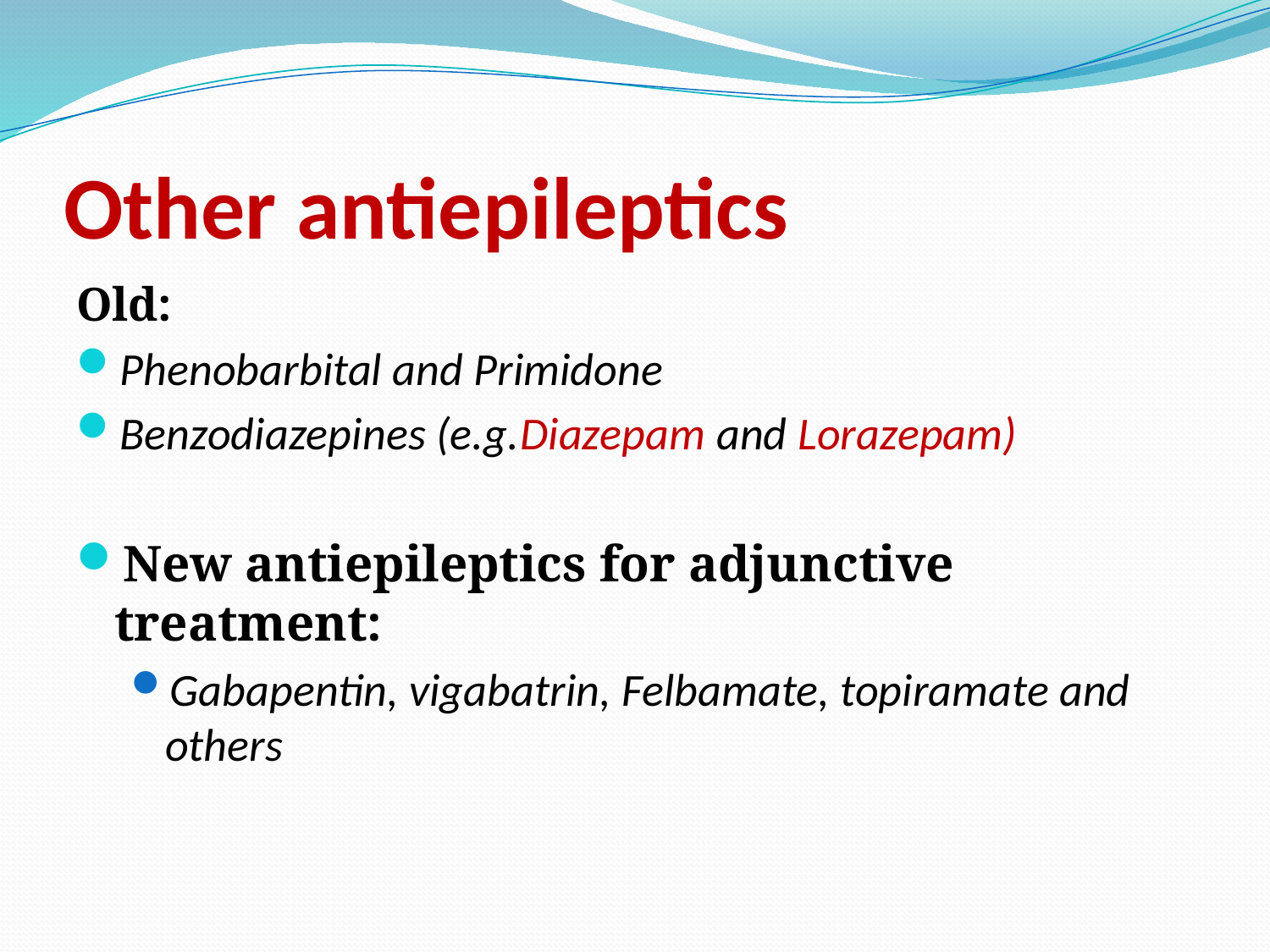

# Other antiepileptics
Old:
Phenobarbital and Primidone
Benzodiazepines (e.g.Diazepam and Lorazepam)

New antiepileptics for adjunctive treatment:
Gabapentin, vigabatrin, Felbamate, topiramate and others